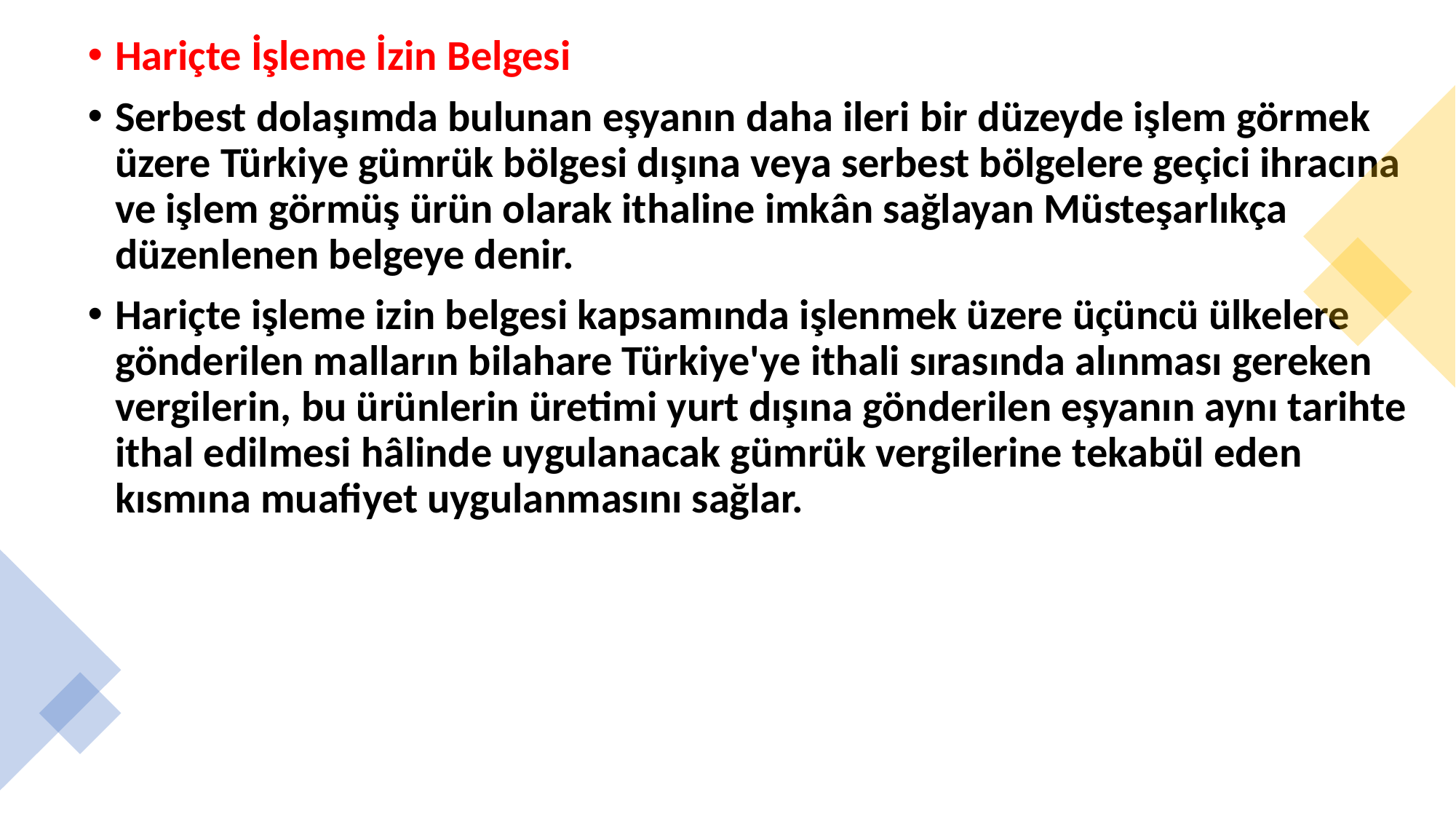

Hariçte İşleme İzin Belgesi
Serbest dolaşımda bulunan eşyanın daha ileri bir düzeyde işlem görmek üzere Türkiye gümrük bölgesi dışına veya serbest bölgelere geçici ihracına ve işlem görmüş ürün olarak ithaline imkân sağlayan Müsteşarlıkça düzenlenen belgeye denir.
Hariçte işleme izin belgesi kapsamında işlenmek üzere üçüncü ülkelere gönderilen malların bilahare Türkiye'ye ithali sırasında alınması gereken vergilerin, bu ürünlerin üretimi yurt dışına gönderilen eşyanın aynı tarihte ithal edilmesi hâlinde uygulanacak gümrük vergilerine tekabül eden kısmına muafiyet uygulanmasını sağlar.